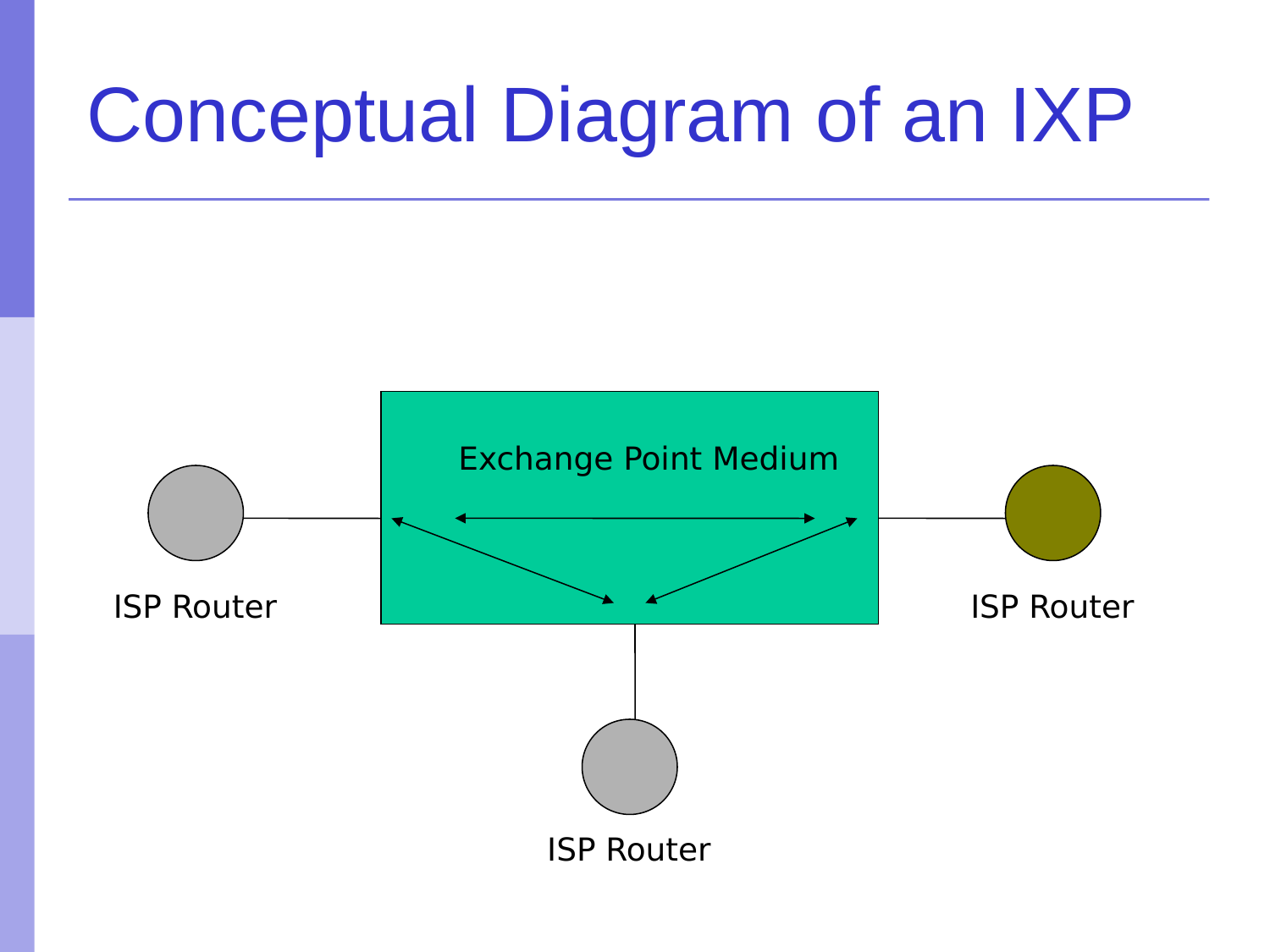

# Conceptual Diagram of an IXP

Exchange Point Medium

ISP Router
ISP Router

ISP Router